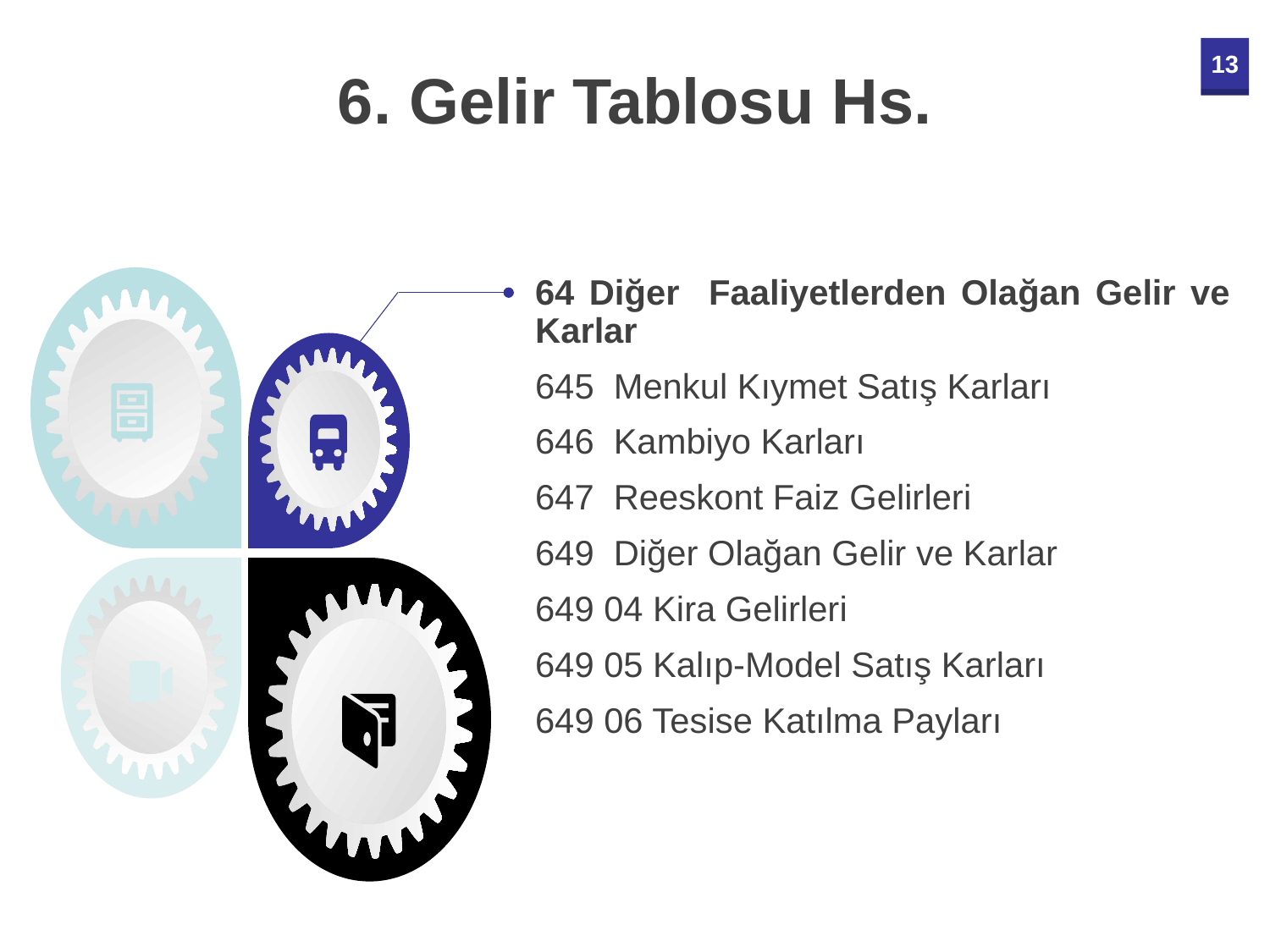

6. Gelir Tablosu Hs.
64 Diğer  Faaliyetlerden Olağan Gelir ve Karlar
645  Menkul Kıymet Satış Karları
646  Kambiyo Karları
647  Reeskont Faiz Gelirleri
649  Diğer Olağan Gelir ve Karlar
649 04 Kira Gelirleri
649 05 Kalıp-Model Satış Karları
649 06 Tesise Katılma Payları